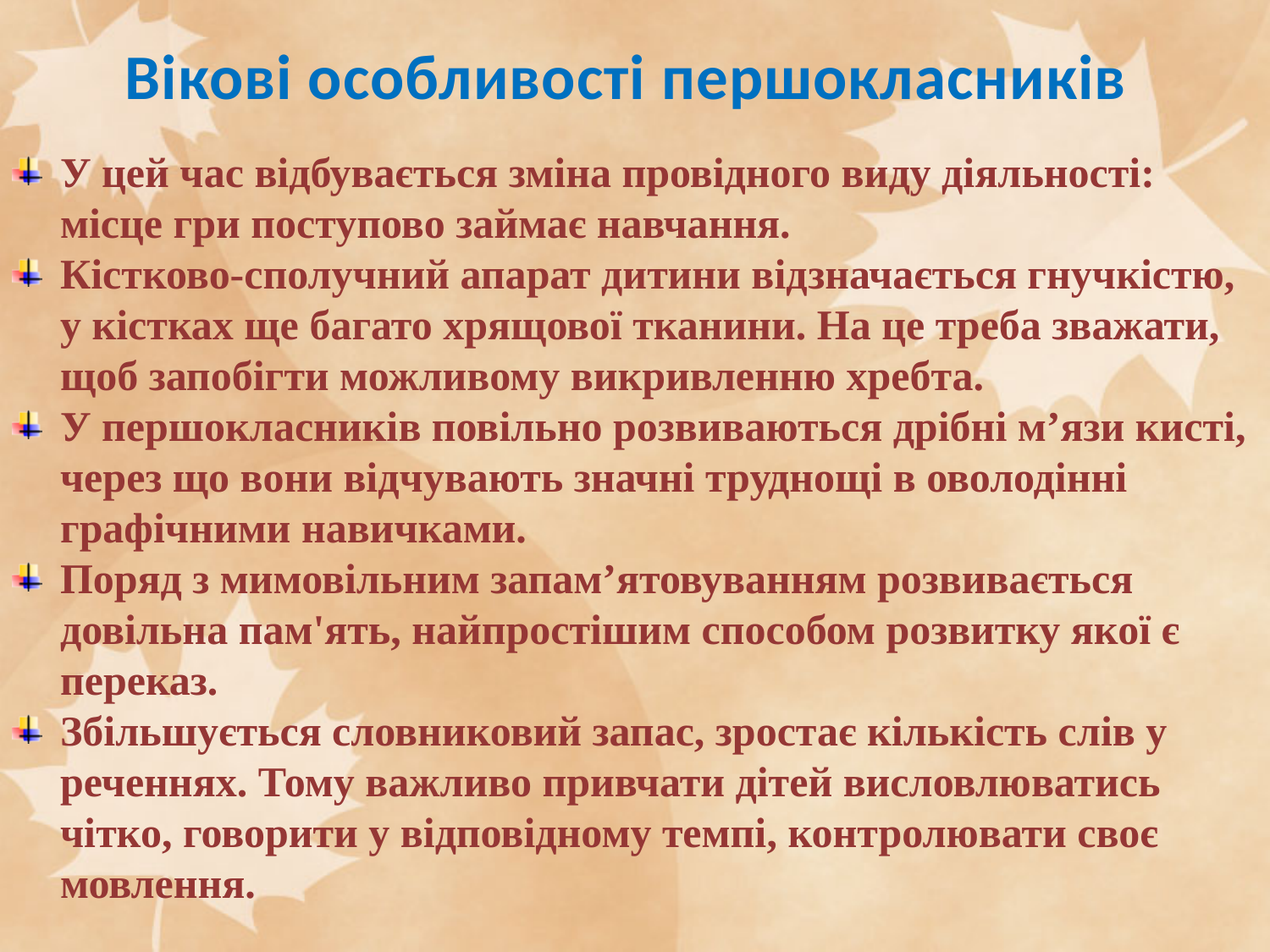

Вікові особливості першокласників
У цей час відбувається зміна провідного виду діяльності: місце гри поступово займає навчання.
Кістково-сполучний апарат дитини відзначається гнучкістю, у кістках ще багато хрящової тканини. На це треба зважати, щоб запобігти можливому викривленню хребта.
У першокласників повільно розвиваються дрібні м’язи кисті, через що вони відчувають значні труднощі в оволодінні графічними навичками.
Поряд з мимовільним запам’ятовуванням розвивається довільна пам'ять, найпростішим способом розвитку якої є переказ.
Збільшується словниковий запас, зростає кількість слів у реченнях. Тому важливо привчати дітей висловлюватись чітко, говорити у відповідному темпі, контролювати своє мовлення.